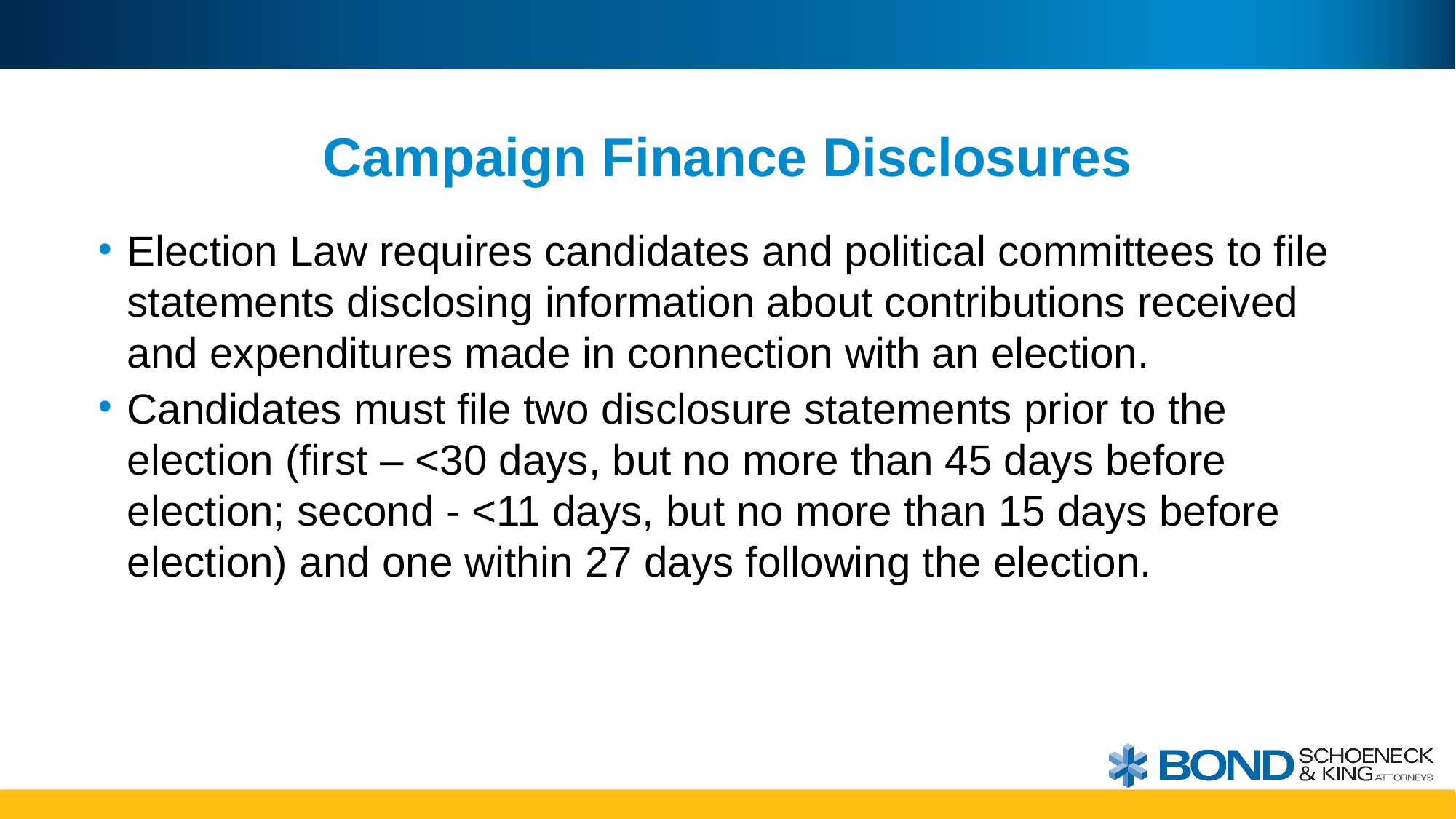

# Campaign Finance Disclosures
Election Law requires candidates and political committees to file statements disclosing information about contributions received and expenditures made in connection with an election.
Candidates must file two disclosure statements prior to the election (first – <30 days, but no more than 45 days before election; second - <11 days, but no more than 15 days before election) and one within 27 days following the election.